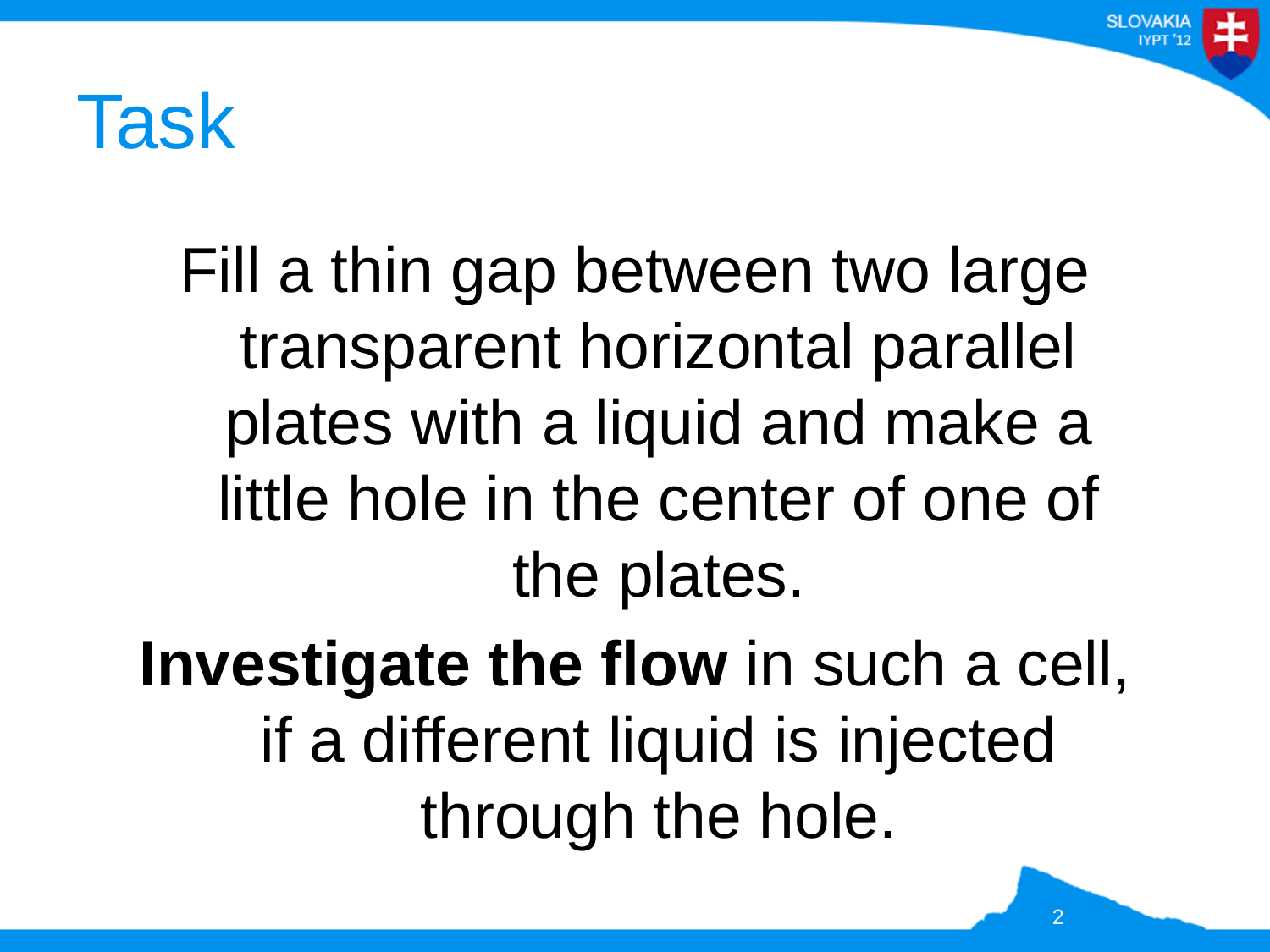

# Task
Fill a thin gap between two large transparent horizontal parallel plates with a liquid and make a little hole in the center of one of the plates.
Investigate the flow in such a cell, if a different liquid is injected through the hole.
2